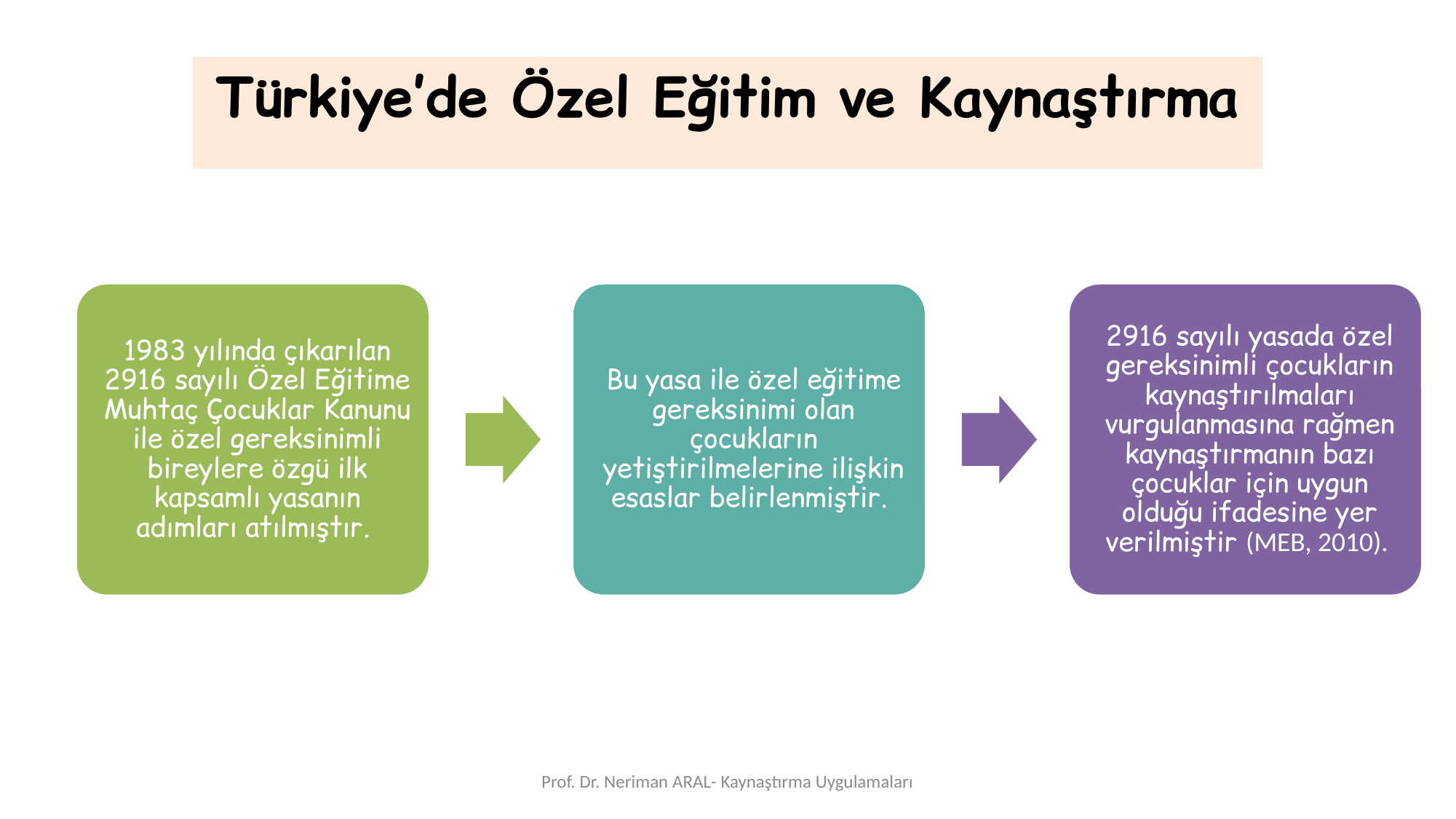

Türkiye’de Özel Eğitim ve Kaynaştırma
1983 yılında çıkarılan 2916 sayılı Özel Eğitime Muhtaç Çocuklar Kanunu ile özel gereksinimli bireylere özgü ilk kapsamlı yasanın adımları atılmıştır.

Bu yasa ile özel eğitime gereksinimi olan çocukların yetiştirilmelerine ilişkin esaslar belirlenmiştir.

2916 sayılı yasada özel gereksinimli çocukların kaynaştırılmaları vurgulanmasına rağmen kaynaştırmanın bazı çocuklar için uygun olduğu ifadesine yer verilmiştir (MEB, 2010).
Prof. Dr. Neriman ARAL- Kaynaştırma Uygulamaları